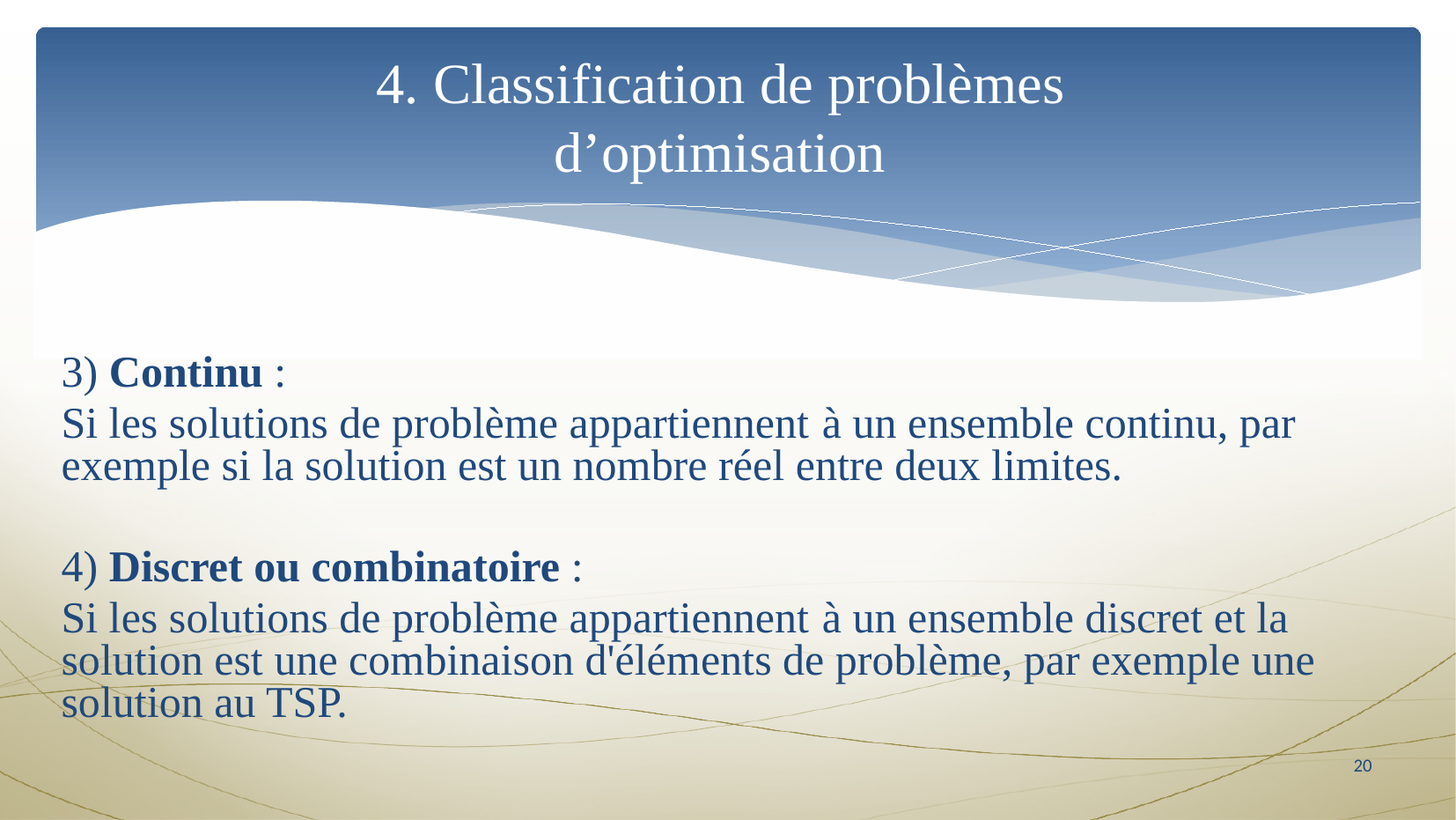

4. Classification de problèmes 
d’optimisation

3) Continu :
Si les solutions de problème appartiennent à un ensemble continu, par exemple si la solution est un nombre réel entre deux limites.

4) Discret ou combinatoire :
Si les solutions de problème appartiennent à un ensemble discret et la solution est une combinaison d'éléments de problème, par exemple une solution au TSP.

20